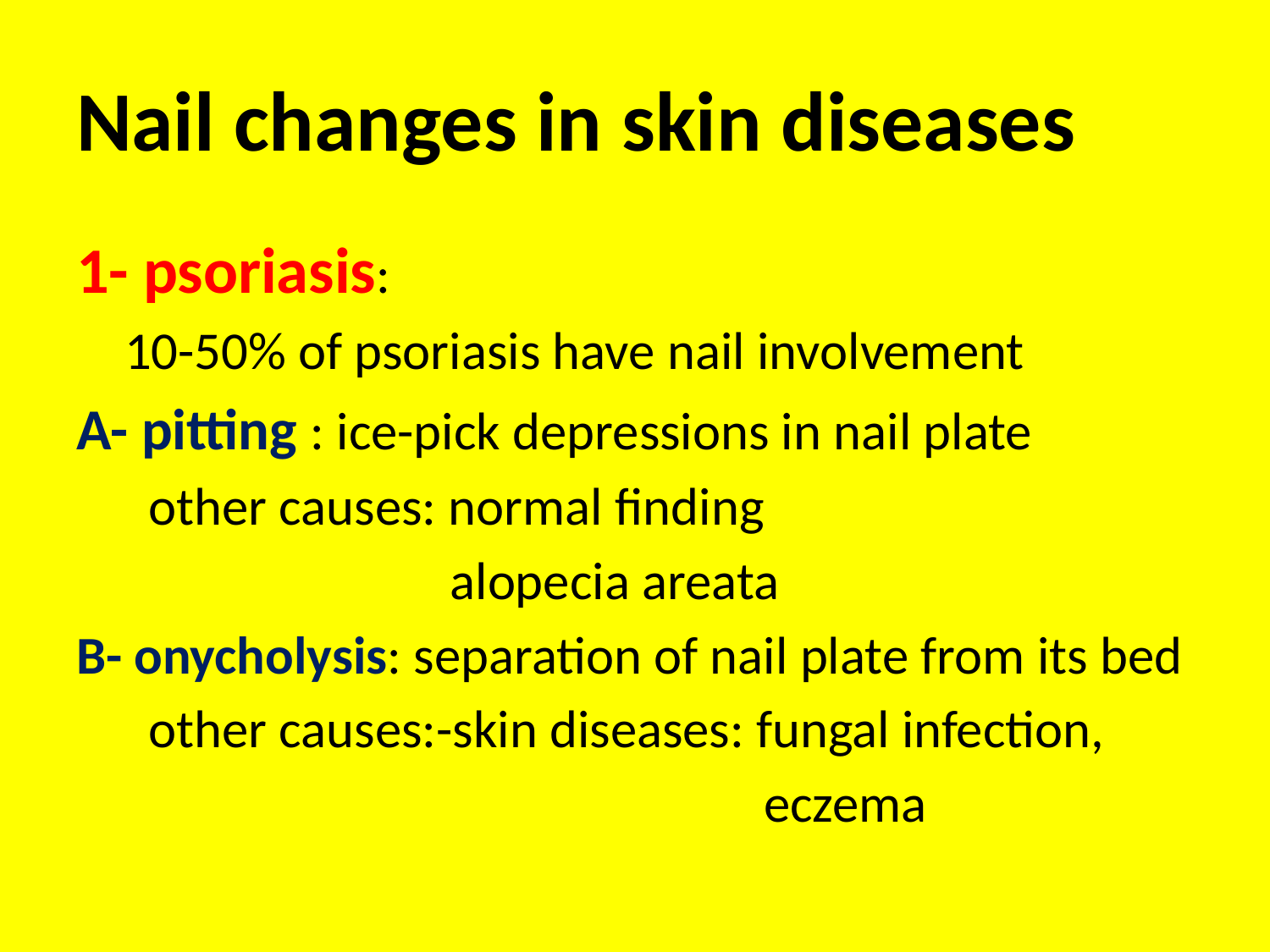

# Nail changes in skin diseases
1- psoriasis:
    10-50% of psoriasis have nail involvement
A- pitting : ice-pick depressions in nail plate
      other causes: normal finding
                               alopecia areata
B- onycholysis: separation of nail plate from its bed
      other causes:-skin diseases: fungal infection,
                                                         eczema